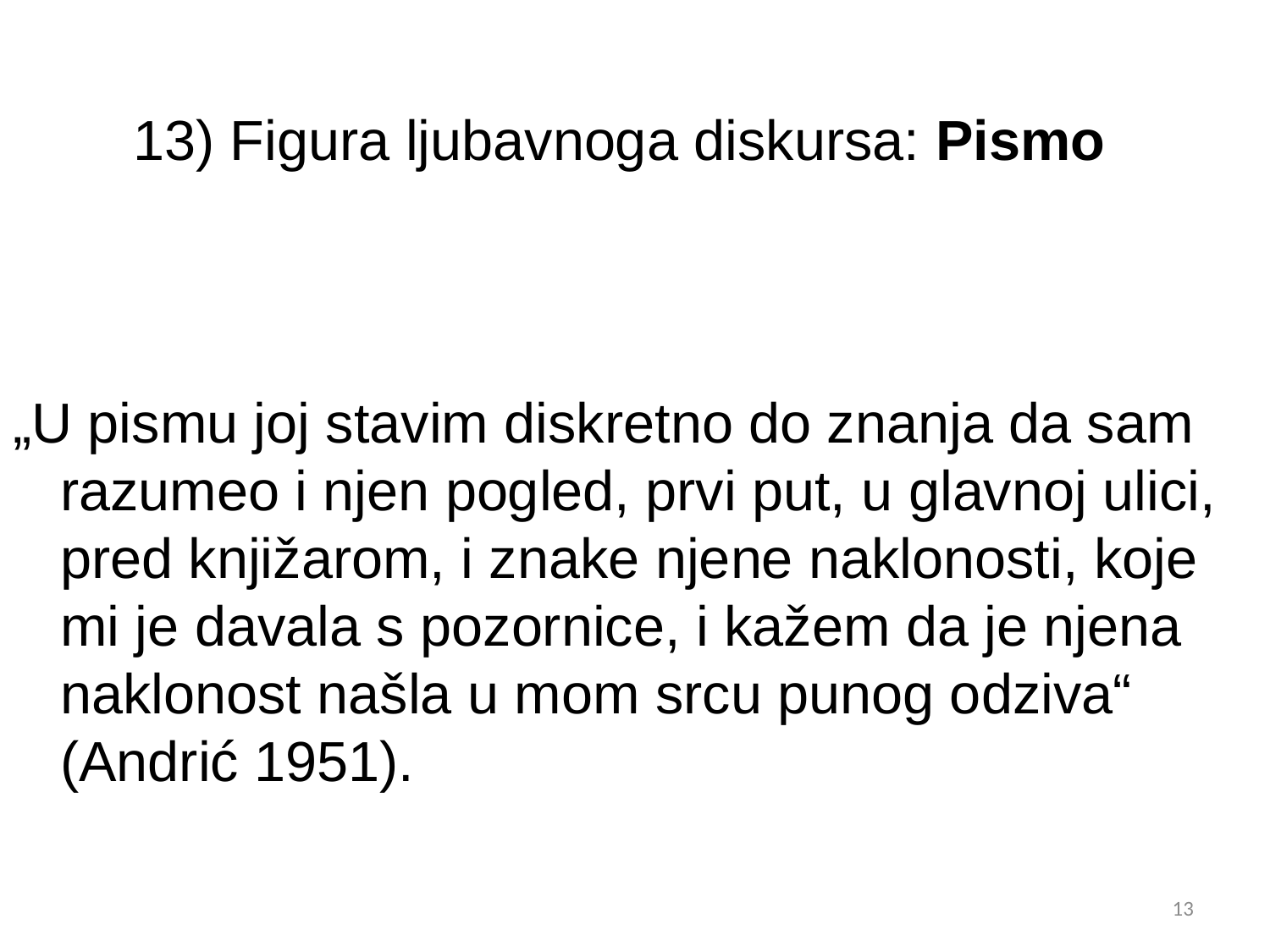

# 13) Figura ljubavnoga diskursa: Pismo

„U pismu joj stavim diskretno do znanja da sam razumeo i njen pogled, prvi put, u glavnoj ulici, pred knjižarom, i znake njene naklonosti, koje mi je davala s pozornice, i kažem da je njena naklonost našla u mom srcu punog odziva“ (Andrić 1951).

13